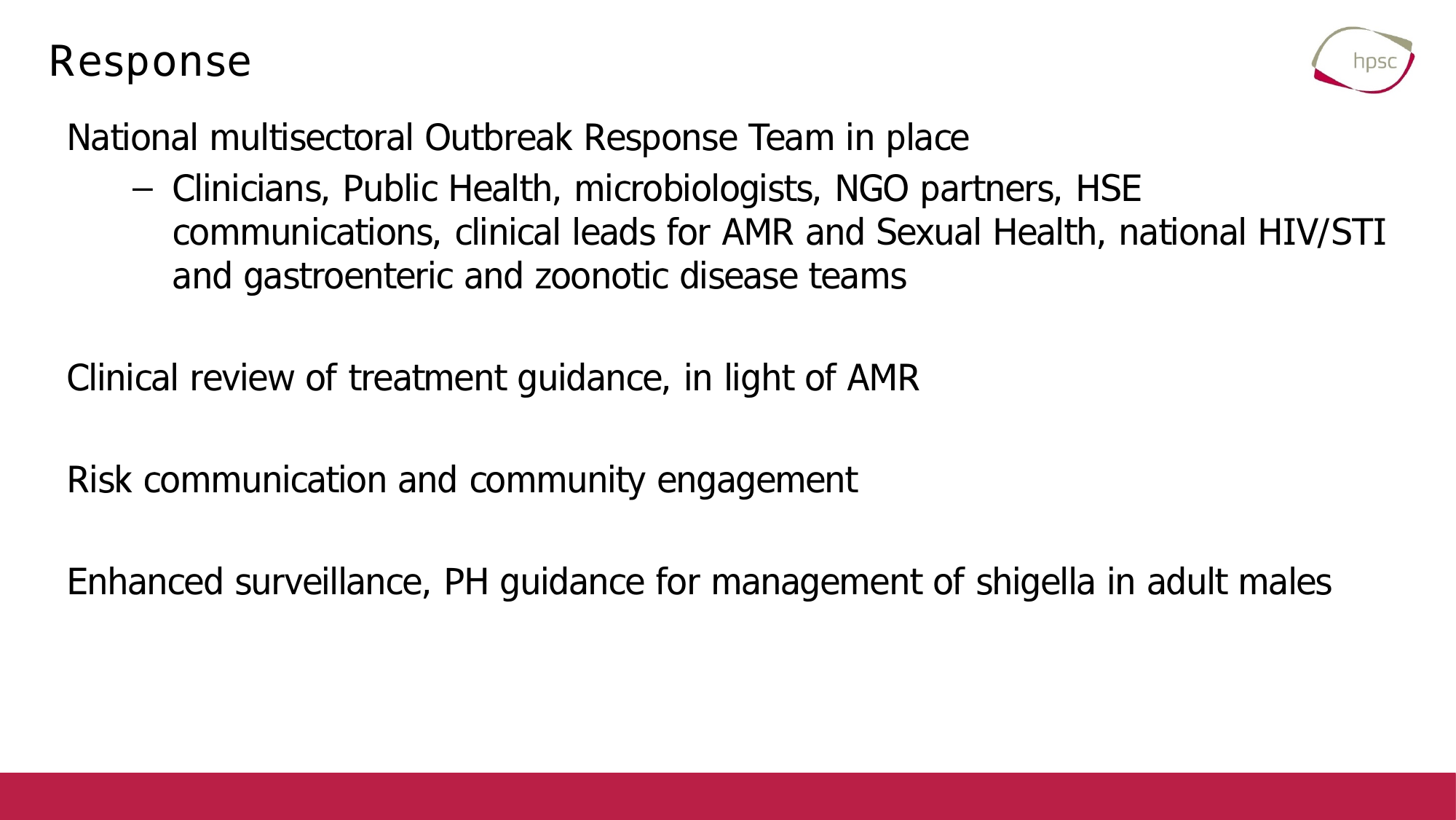

# Response
National multisectoral Outbreak Response Team in place
Clinicians, Public Health, microbiologists, NGO partners, HSE communications, clinical leads for AMR and Sexual Health, national HIV/STI and gastroenteric and zoonotic disease teams

Clinical review of treatment guidance, in light of AMR

Risk communication and community engagement

Enhanced surveillance, PH guidance for management of shigella in adult males
13